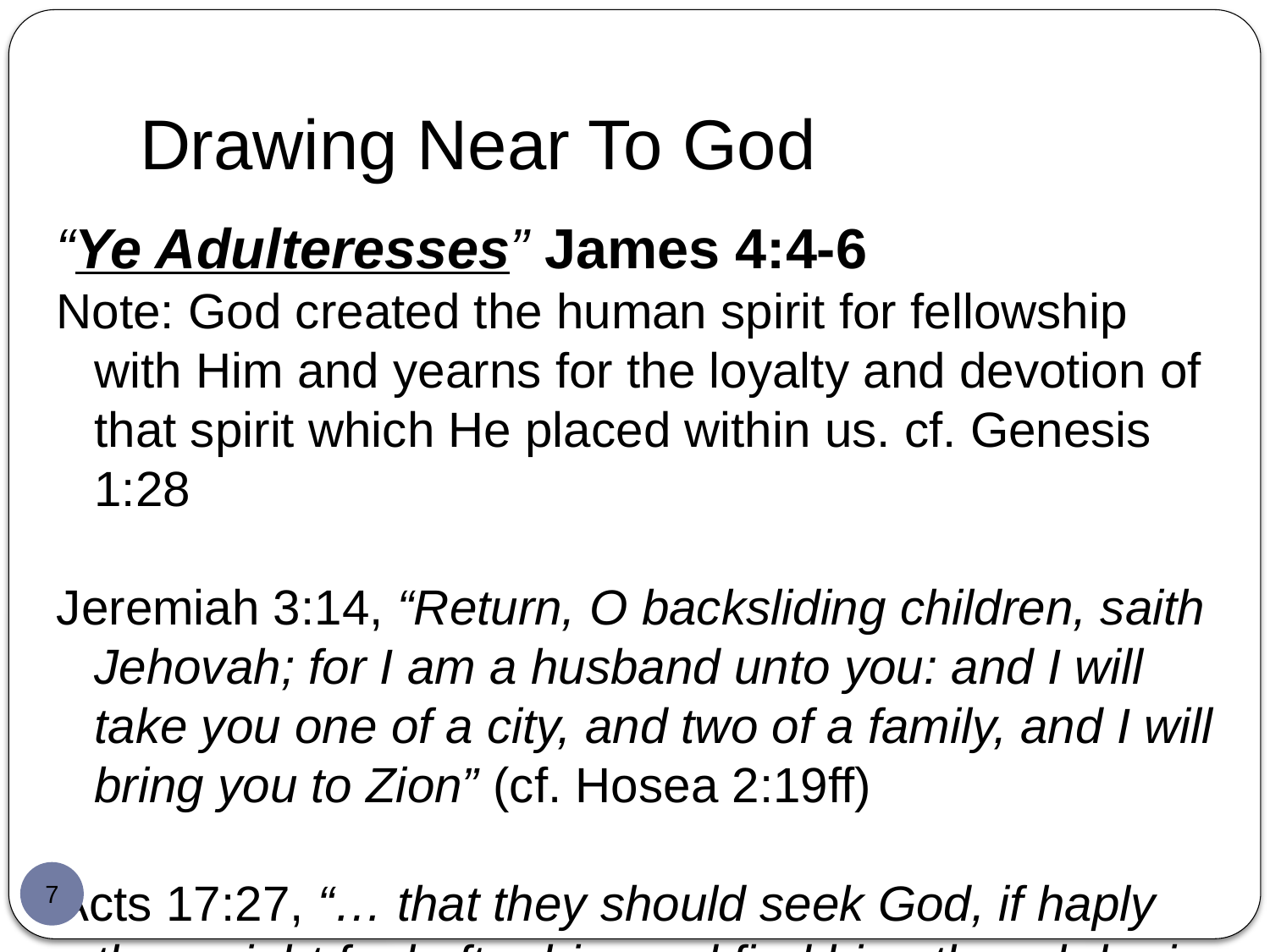

# Drawing Near To God
“Ye Adulteresses” James 4:4-6
Note: God created the human spirit for fellowship with Him and yearns for the loyalty and devotion of that spirit which He placed within us. cf. Genesis 1:28

Jeremiah 3:14, “Return, O backsliding children, saith Jehovah; for I am a husband unto you: and I will take you one of a city, and two of a family, and I will bring you to Zion” (cf. Hosea 2:19ff)

Acts 17:27, “… that they should seek God, if haply they might feel after him and find him, though he is not far from each one of us.”
7